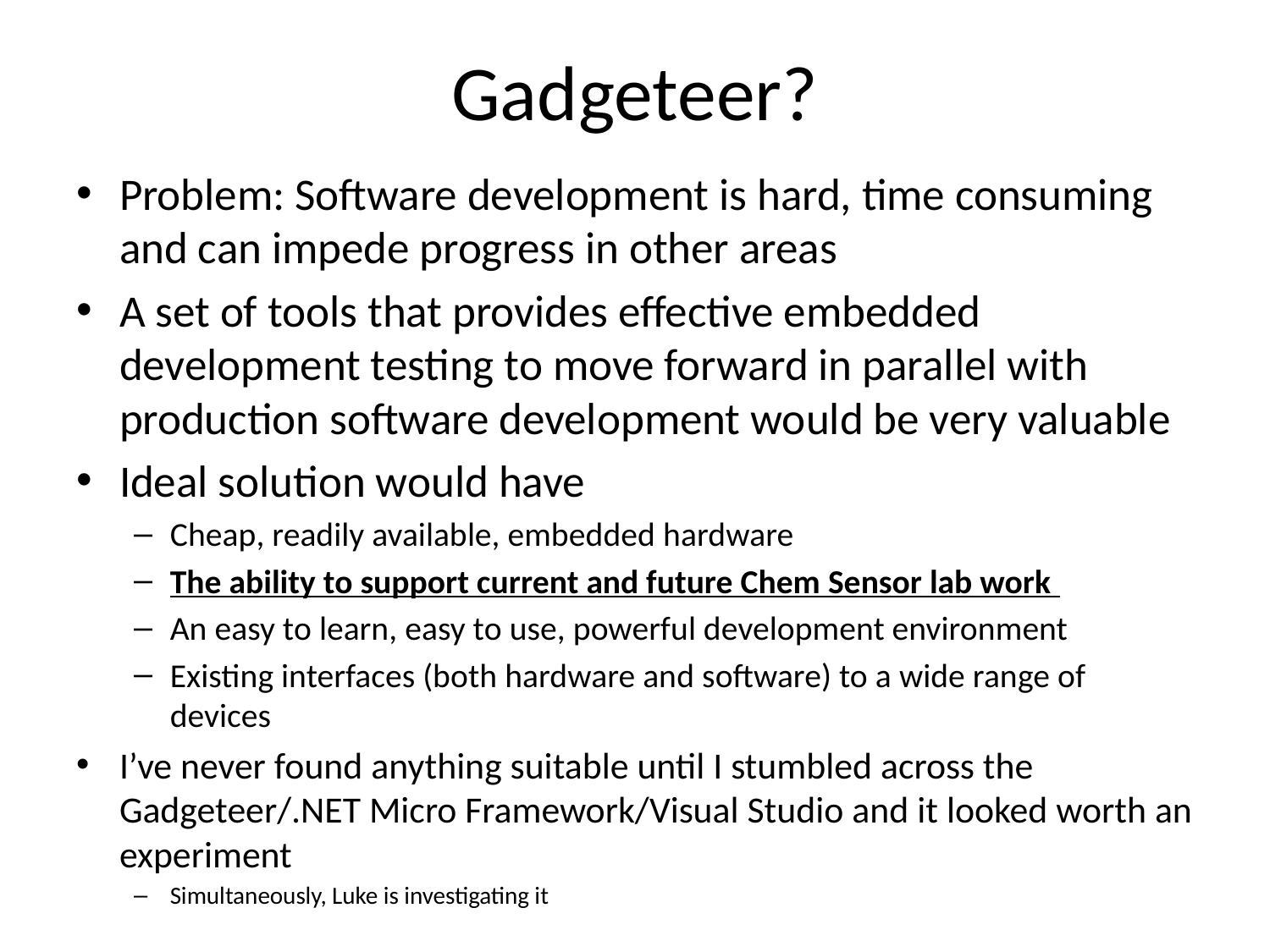

# Gadgeteer?
Problem: Software development is hard, time consuming and can impede progress in other areas
A set of tools that provides effective embedded development testing to move forward in parallel with production software development would be very valuable
Ideal solution would have
Cheap, readily available, embedded hardware
The ability to support current and future Chem Sensor lab work
An easy to learn, easy to use, powerful development environment
Existing interfaces (both hardware and software) to a wide range of devices
I’ve never found anything suitable until I stumbled across the Gadgeteer/.NET Micro Framework/Visual Studio and it looked worth an experiment
Simultaneously, Luke is investigating it